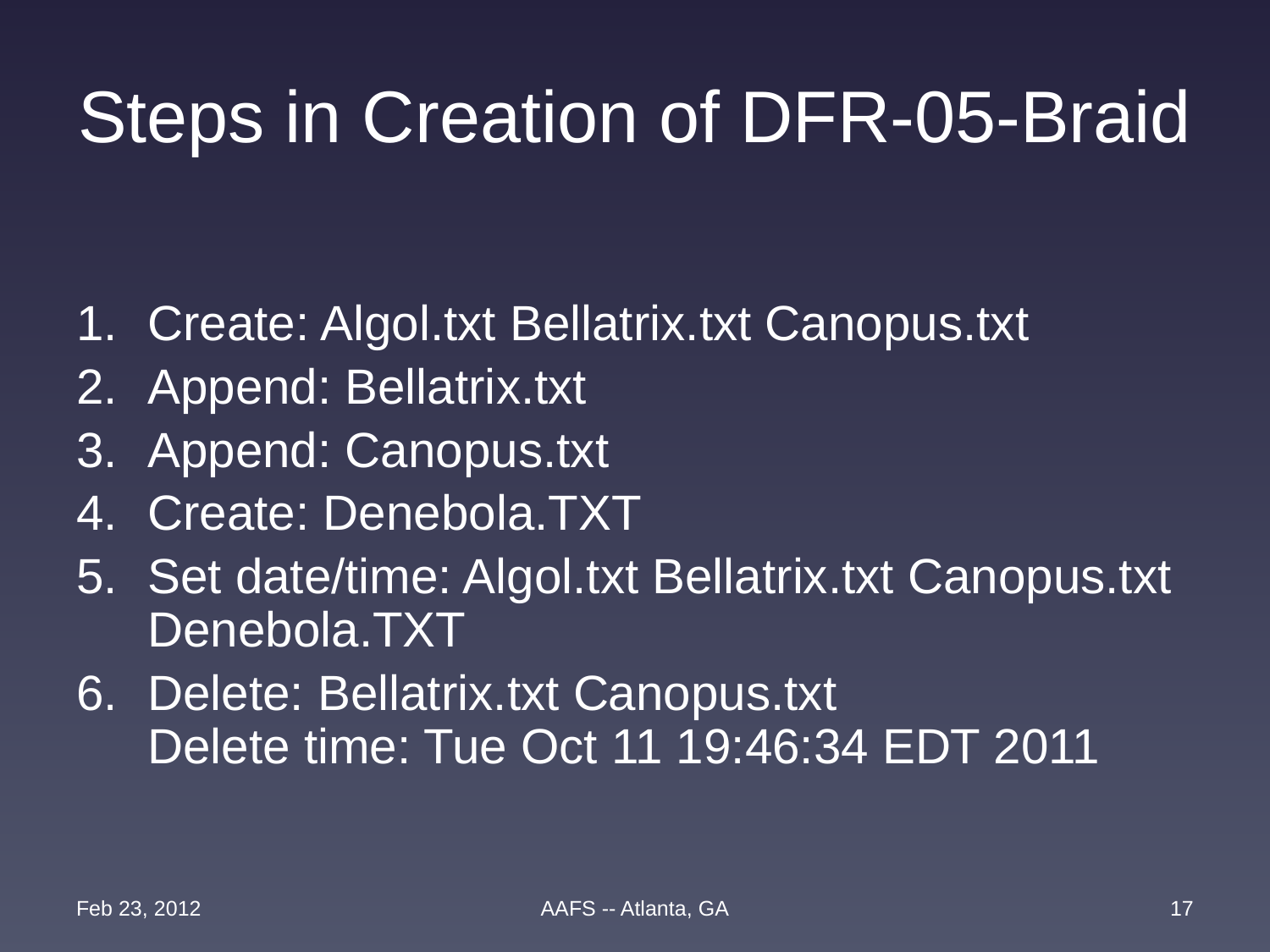

# Steps in Creation of DFR-05-Braid
Create: Algol.txt Bellatrix.txt Canopus.txt
Append: Bellatrix.txt
Append: Canopus.txt
Create: Denebola.TXT
Set date/time: Algol.txt Bellatrix.txt Canopus.txt Denebola.TXT
Delete: Bellatrix.txt Canopus.txt
Delete time: Tue Oct 11 19:46:34 EDT 2011
Feb 23, 2012
AAFS -- Atlanta, GA
17